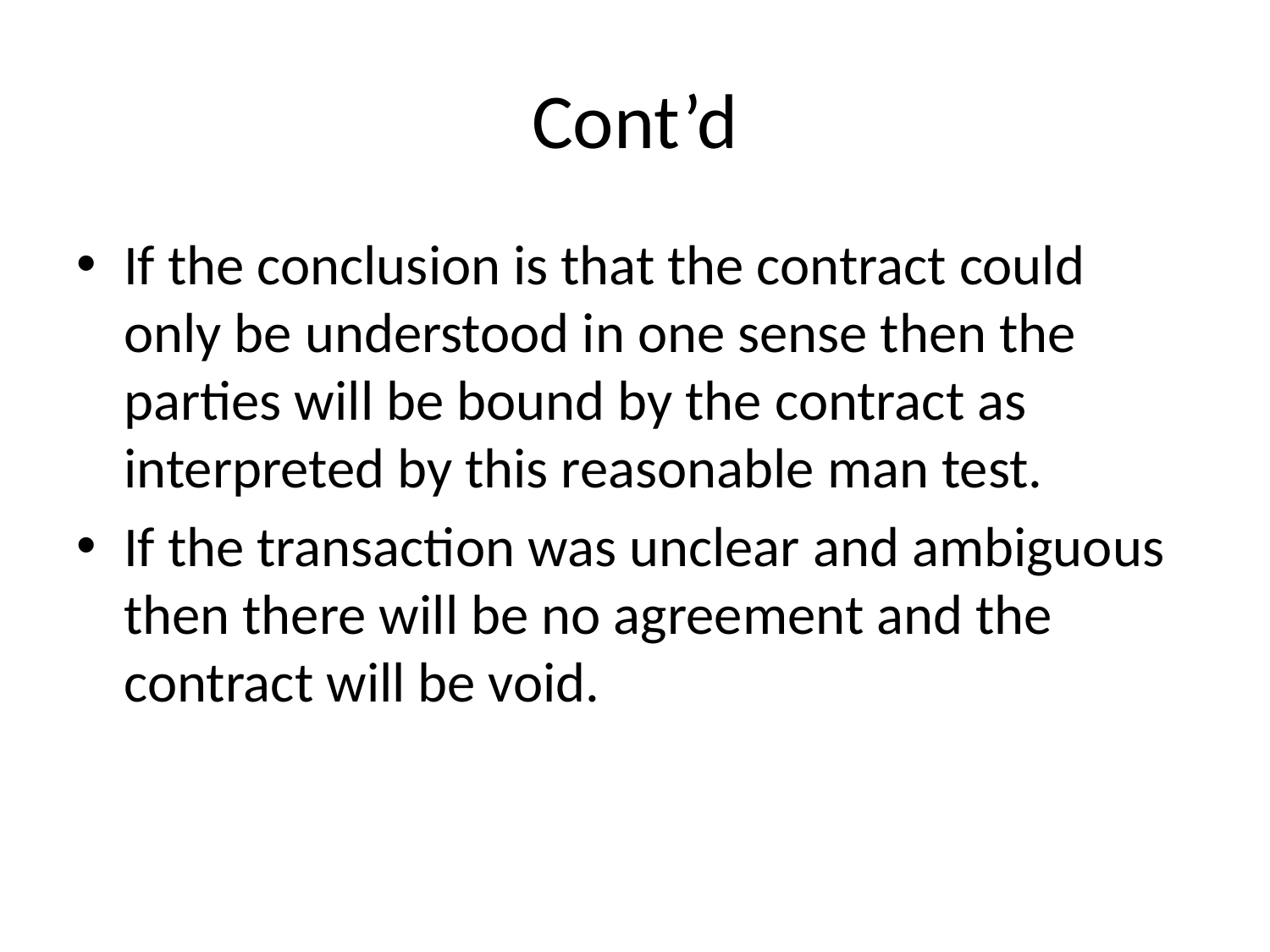

# Cont’d
If the conclusion is that the contract could only be understood in one sense then the parties will be bound by the contract as interpreted by this reasonable man test.
If the transaction was unclear and ambiguous then there will be no agreement and the contract will be void.